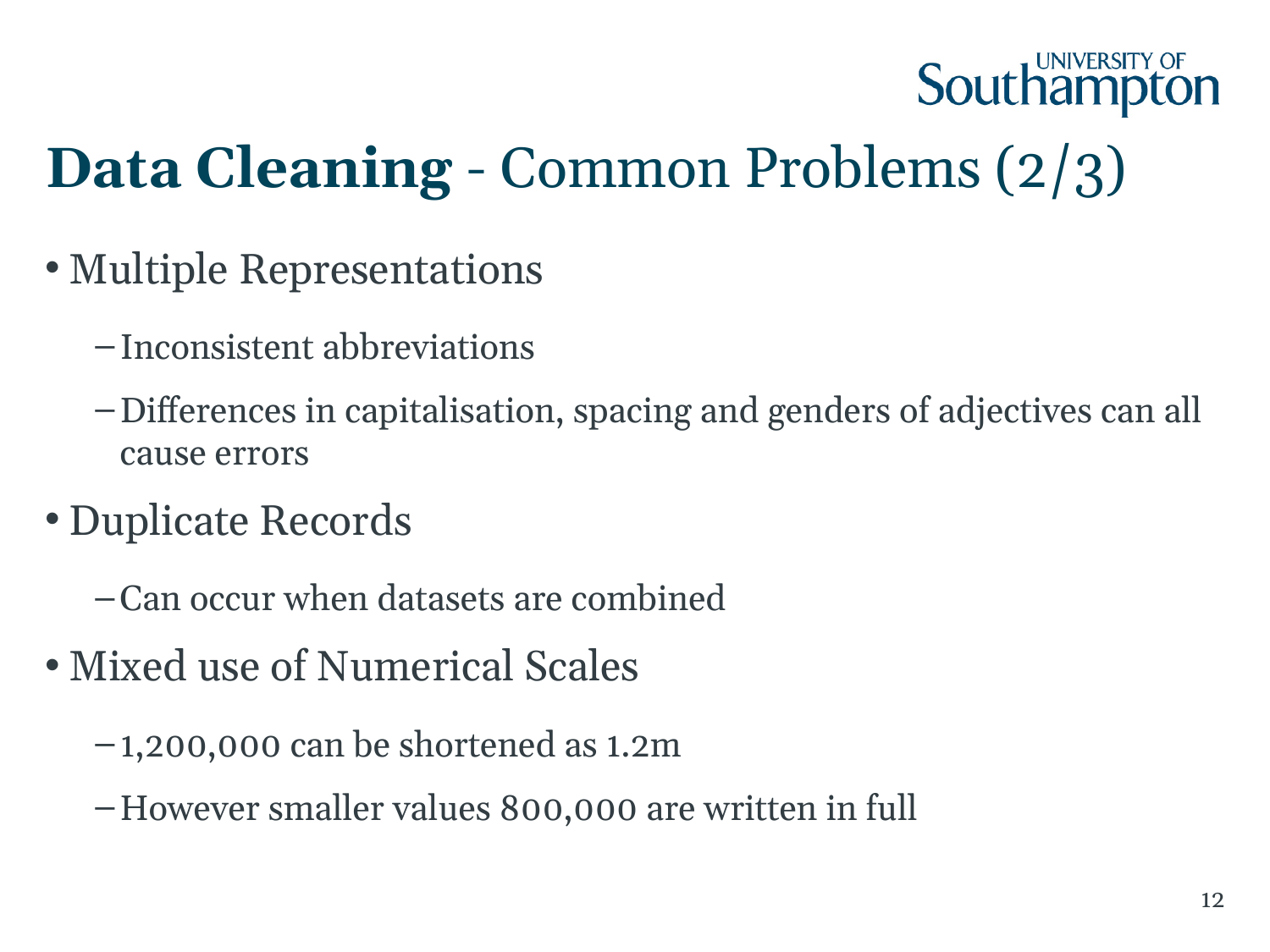

# Data Cleaning - Common Problems (2/3)
Multiple Representations
Inconsistent abbreviations
Differences in capitalisation, spacing and genders of adjectives can all cause errors
Duplicate Records
Can occur when datasets are combined
Mixed use of Numerical Scales
1,200,000 can be shortened as 1.2m
However smaller values 800,000 are written in full
12